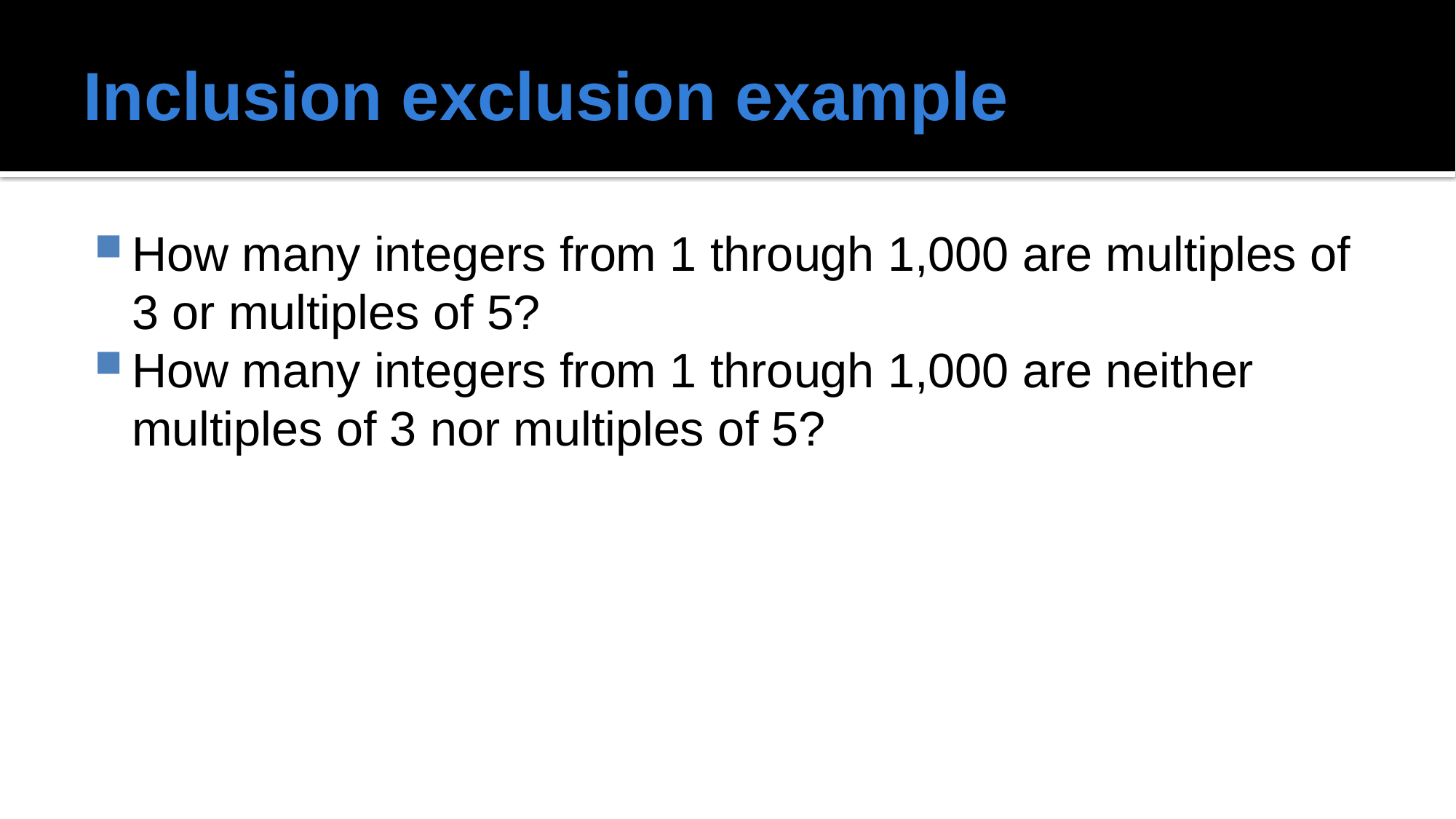

# Inclusion exclusion example
How many integers from 1 through 1,000 are multiples of 3 or multiples of 5?
How many integers from 1 through 1,000 are neither multiples of 3 nor multiples of 5?